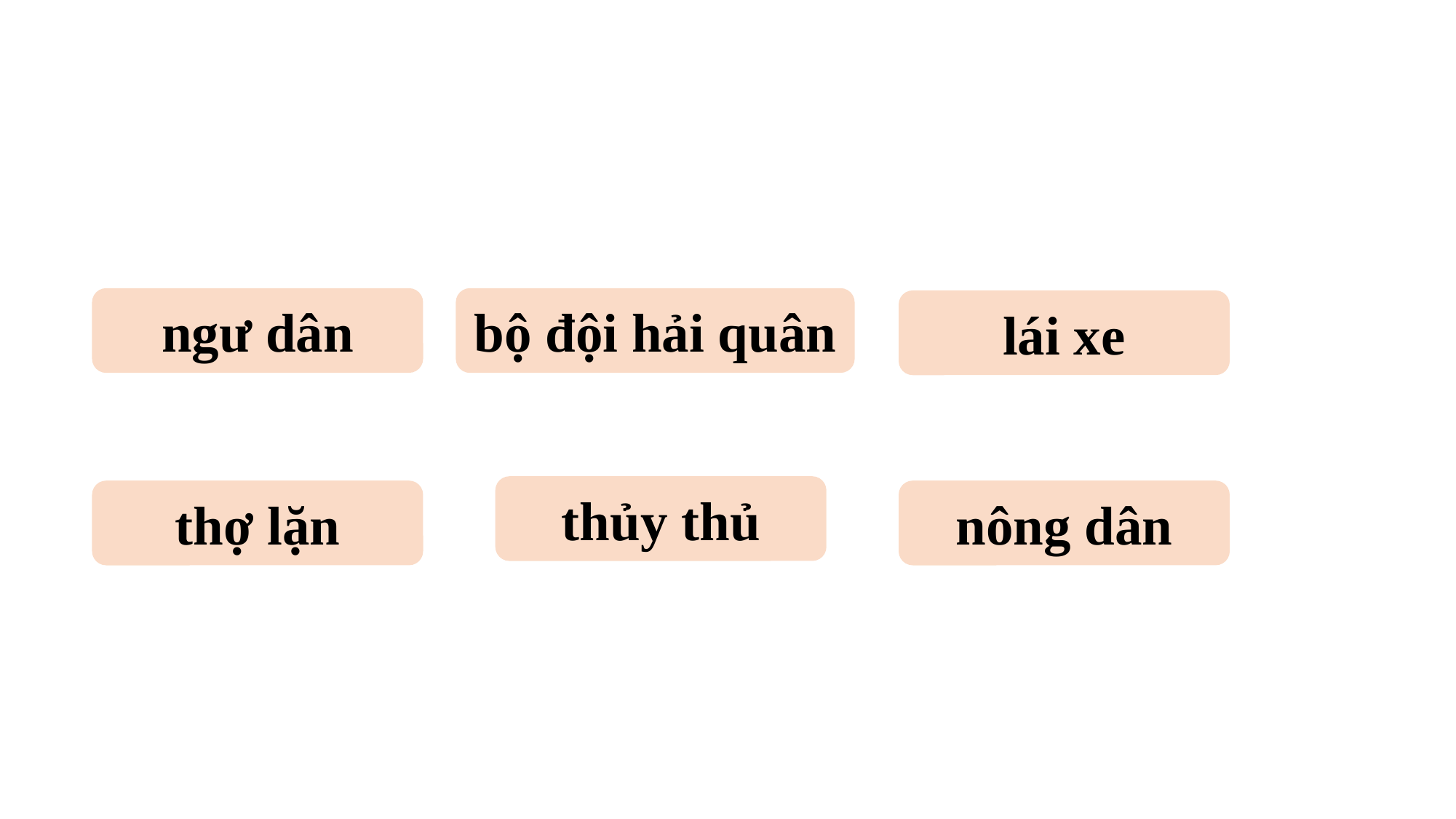

ngư dân
bộ đội hải quân
lái xe
thủy thủ
thợ lặn
nông dân